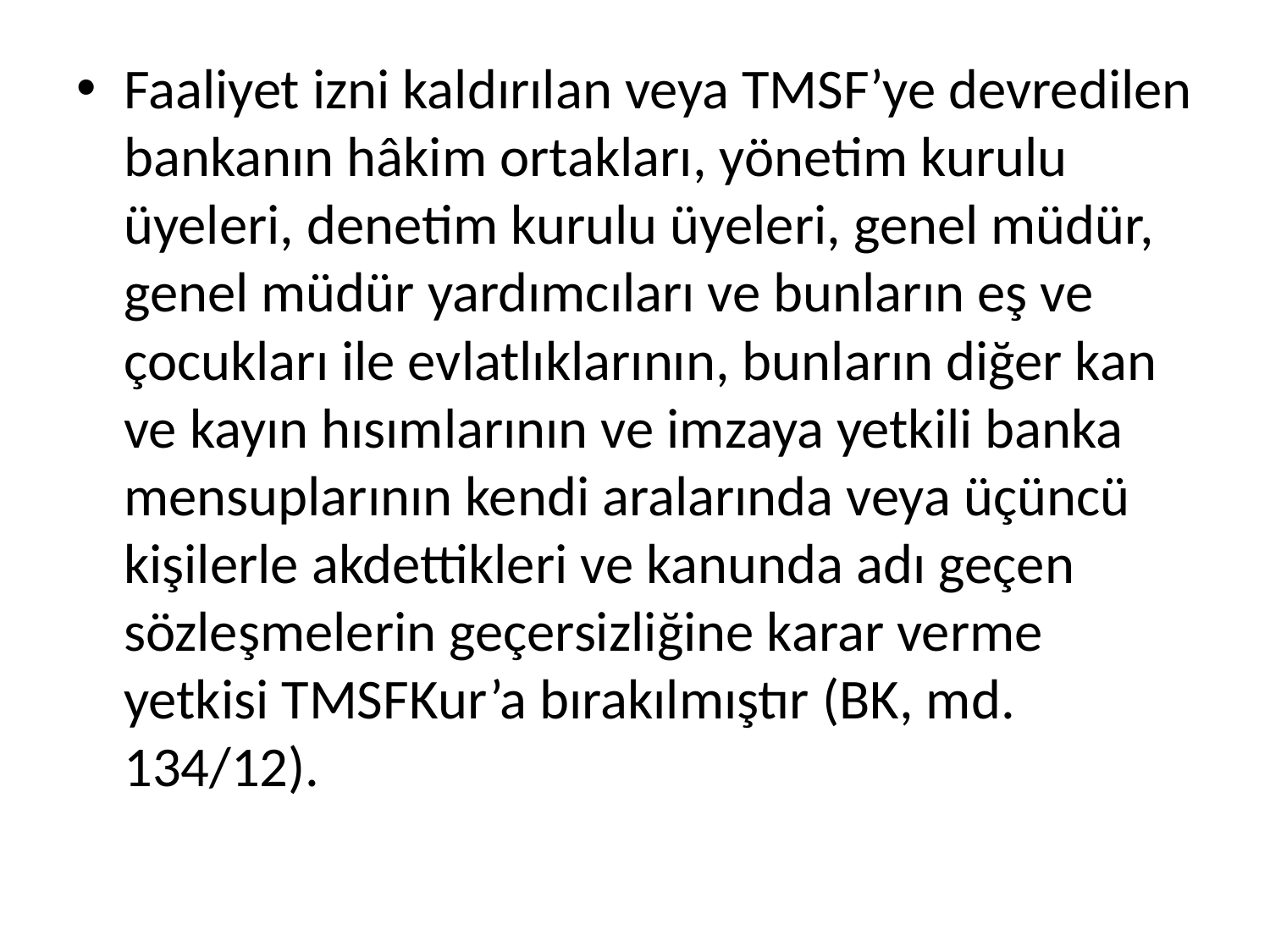

Faaliyet izni kaldırılan veya TMSF’ye devredilen bankanın hâkim ortakları, yönetim kurulu üyeleri, denetim kurulu üyeleri, genel müdür, genel müdür yardımcıları ve bunların eş ve çocukları ile evlatlıklarının, bunların diğer kan ve kayın hısımlarının ve imzaya yetkili banka mensuplarının kendi aralarında veya üçüncü kişilerle akdettikleri ve kanunda adı geçen sözleşmelerin geçersizliğine karar verme yetkisi TMSFKur’a bırakılmıştır (BK, md. 134/12).